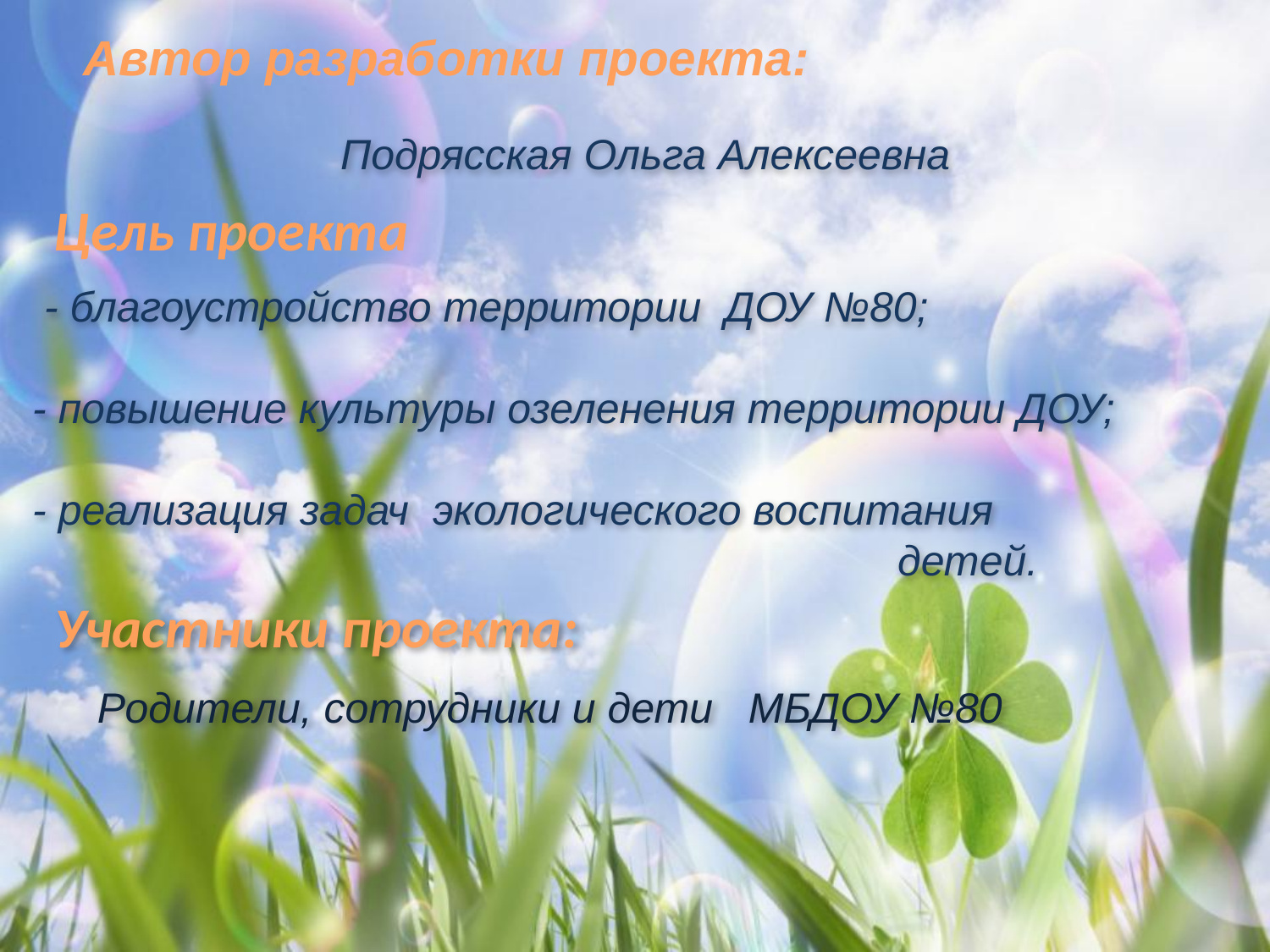

Подрясская Ольга Алексеевна

 - благоустройство территории  ДОУ №80;

- повышение культуры озеленения территории ДОУ;

- реализация задач  экологического воспитания
                                                                         детей.

Автор разработки проекта:
Цель проекта
Участники проекта:
Родители, сотрудники и дети   МБДОУ №80